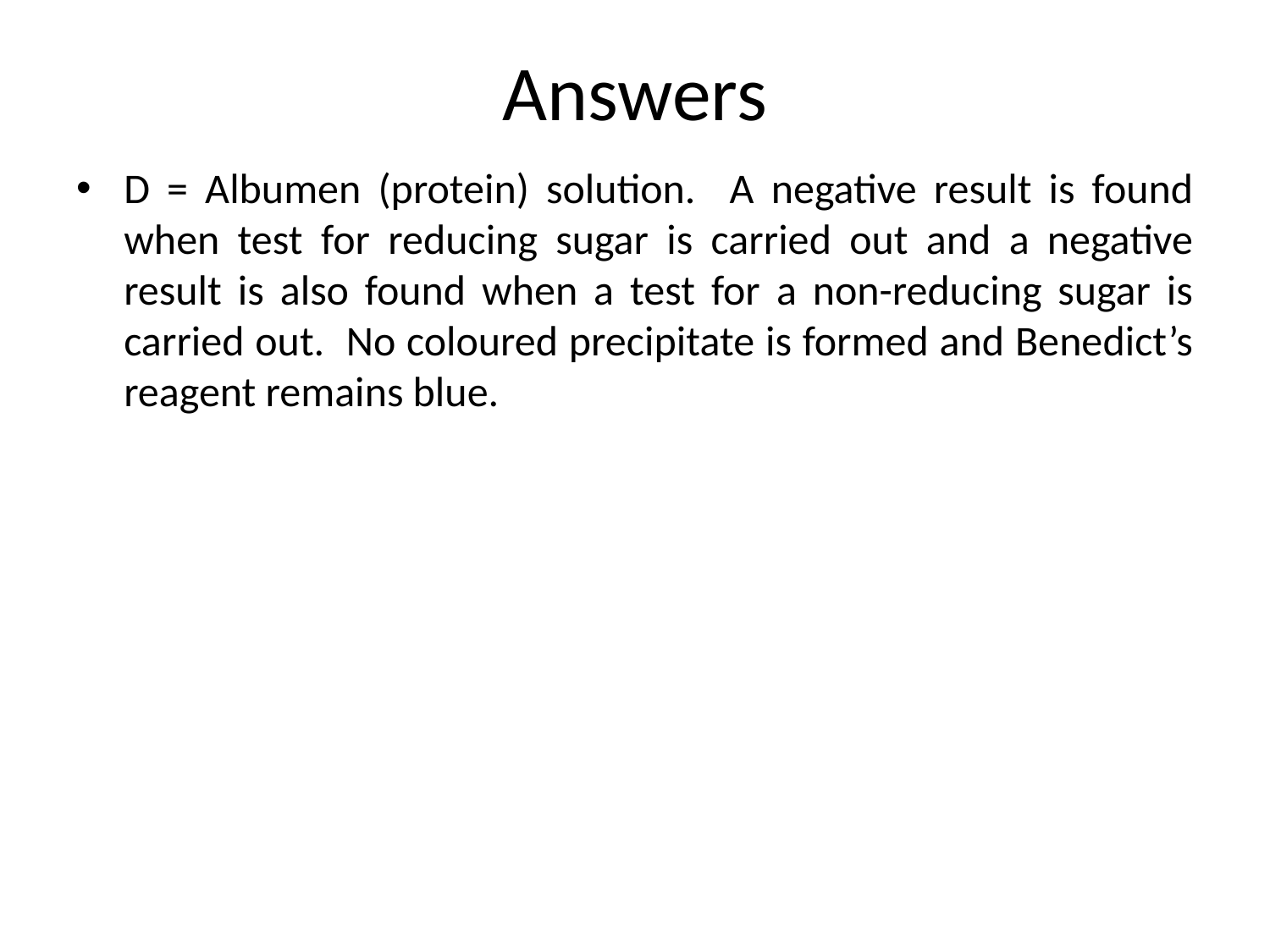

# Answers
D = Albumen (protein) solution.  A negative result is found when test for reducing sugar is carried out and a negative result is also found when a test for a non-reducing sugar is carried out.  No coloured precipitate is formed and Benedict’s reagent remains blue.